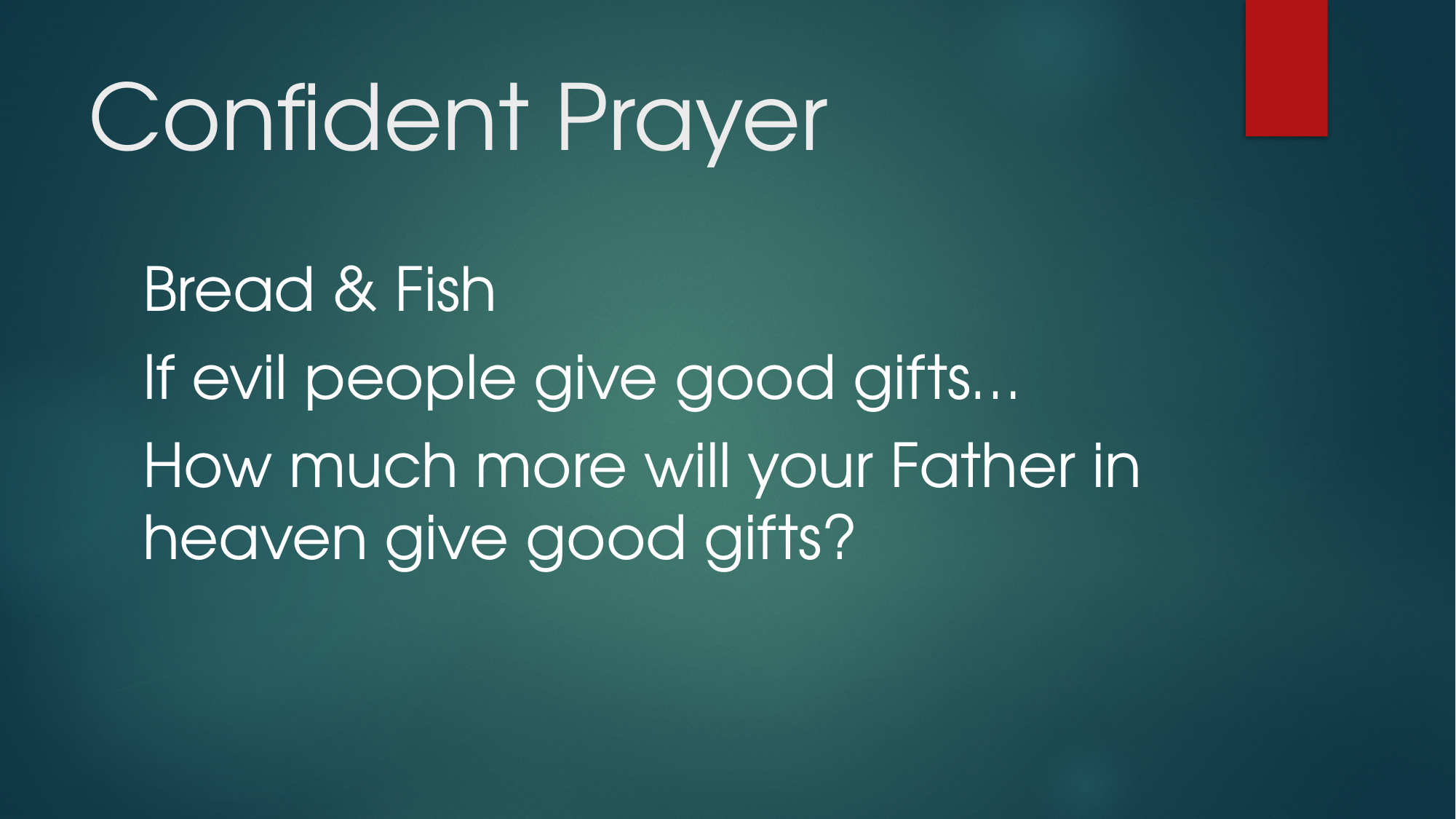

# Confident Prayer
Bread & Fish
If evil people give good gifts…
How much more will your Father in heaven give good gifts?